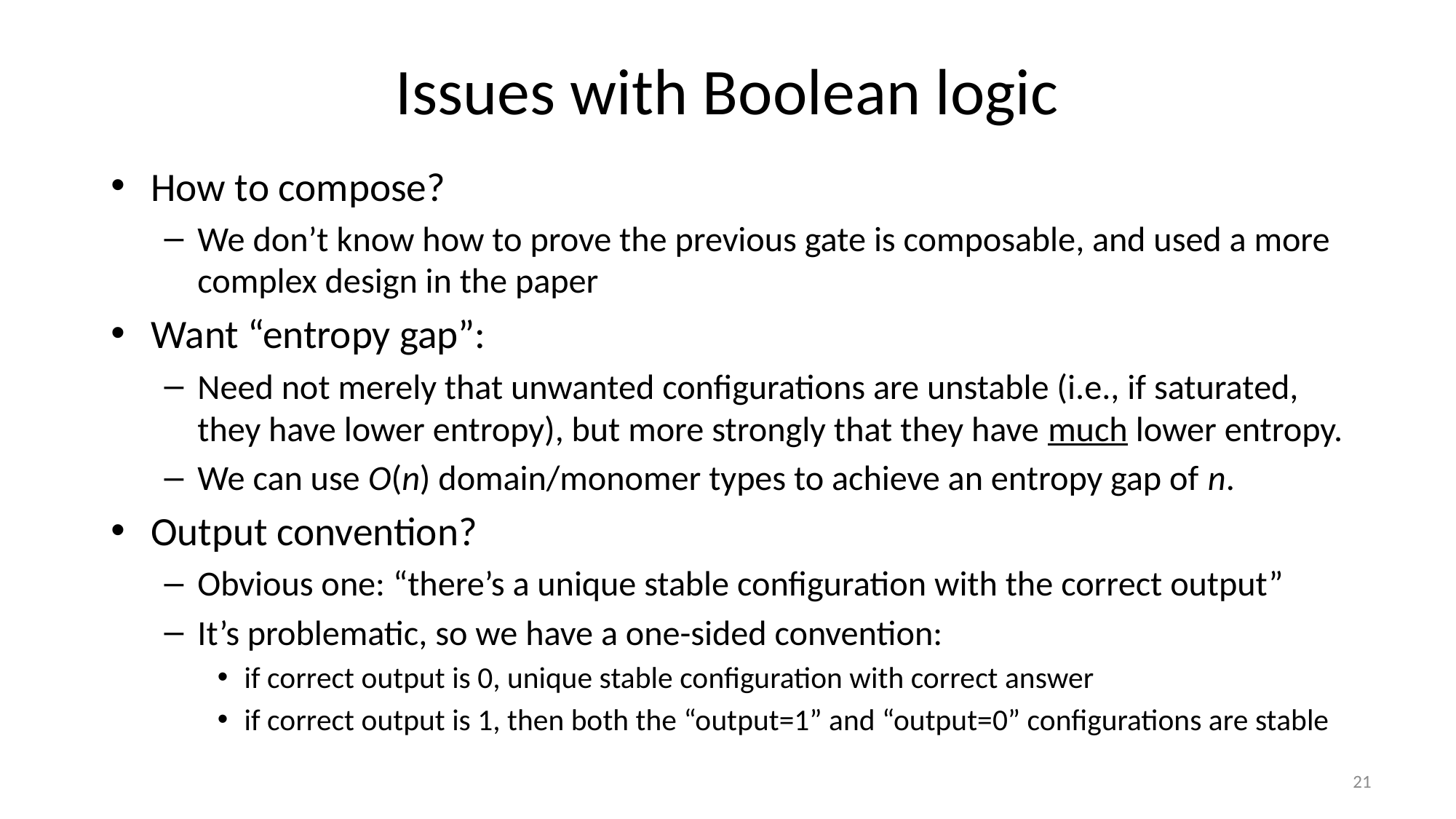

# Issues with Boolean logic
How to compose?
We don’t know how to prove the previous gate is composable, and used a more complex design in the paper
Want “entropy gap”:
Need not merely that unwanted configurations are unstable (i.e., if saturated, they have lower entropy), but more strongly that they have much lower entropy.
We can use O(n) domain/monomer types to achieve an entropy gap of n.
Output convention?
Obvious one: “there’s a unique stable configuration with the correct output”
It’s problematic, so we have a one-sided convention:
if correct output is 0, unique stable configuration with correct answer
if correct output is 1, then both the “output=1” and “output=0” configurations are stable
21